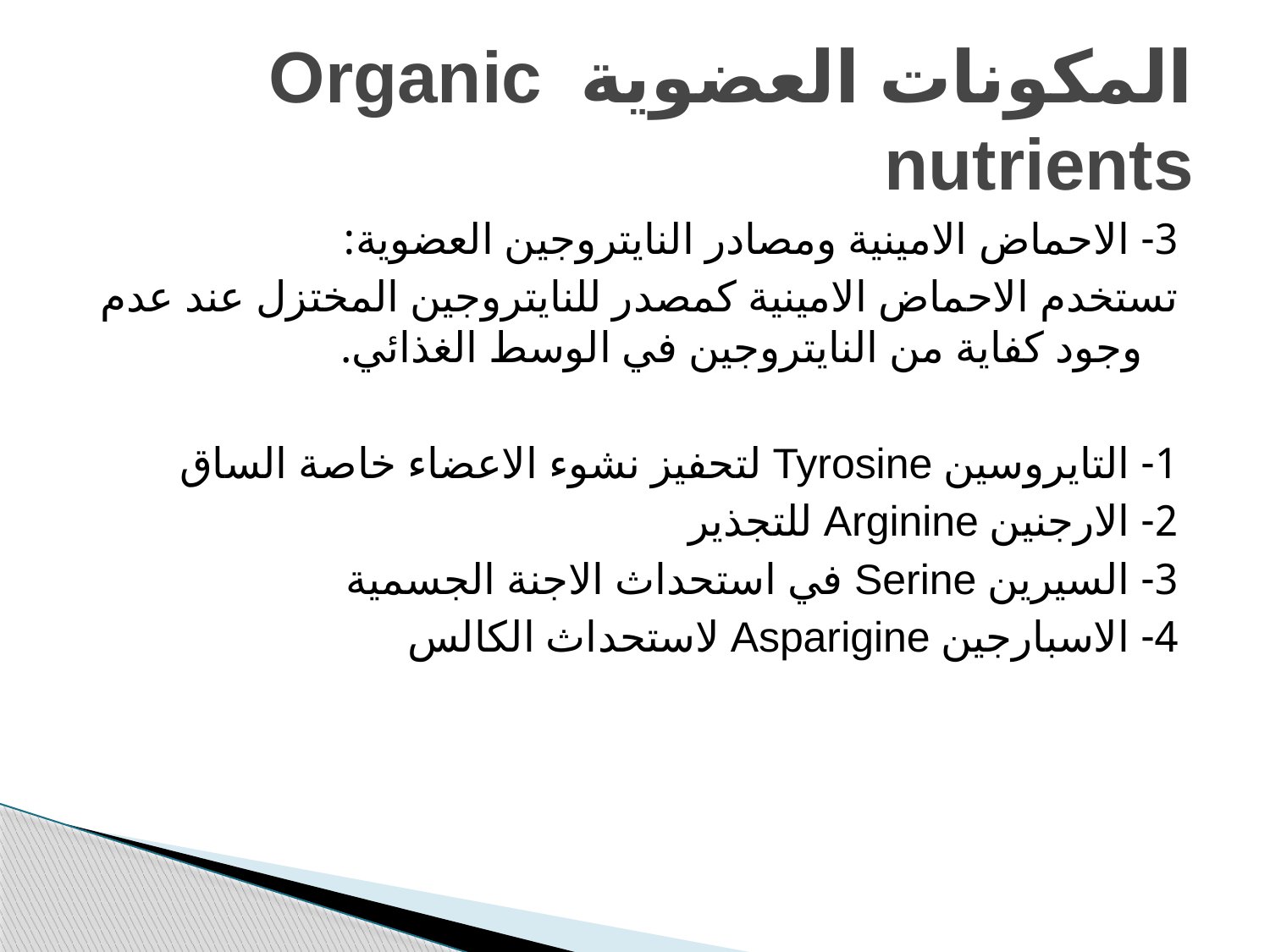

# المكونات العضوية  Organic nutrients
3- الاحماض الامينية ومصادر النايتروجين العضوية:
تستخدم الاحماض الامينية كمصدر للنايتروجين المختزل عند عدم وجود كفاية من النايتروجين في الوسط الغذائي.

1- التايروسين Tyrosine لتحفيز نشوء الاعضاء خاصة الساق
2- الارجنين Arginine للتجذير
3- السيرين Serine في استحداث الاجنة الجسمية
4- الاسبارجين Asparigine لاستحداث الكالس